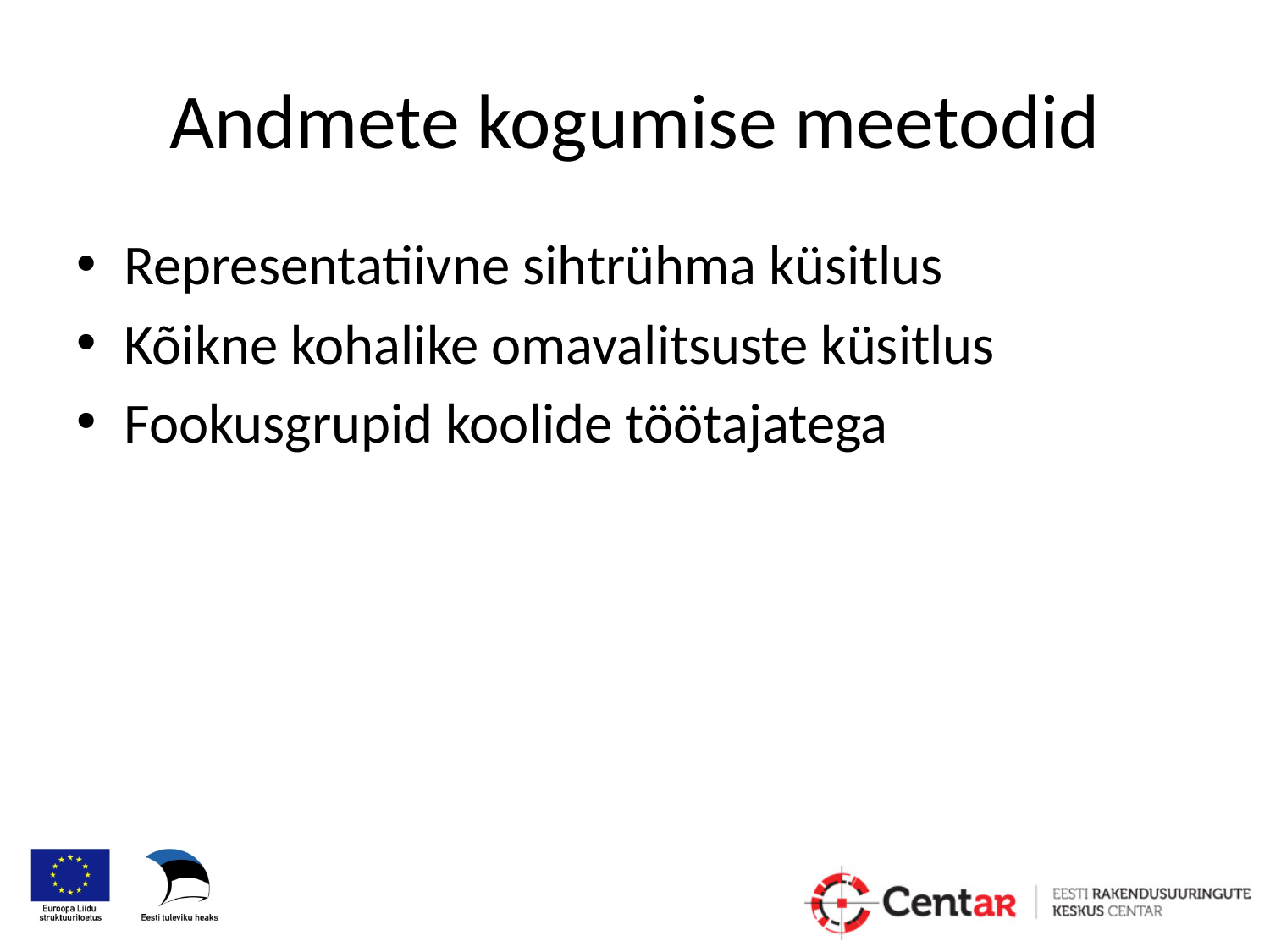

# Andmete kogumise meetodid
Representatiivne sihtrühma küsitlus
Kõikne kohalike omavalitsuste küsitlus
Fookusgrupid koolide töötajatega